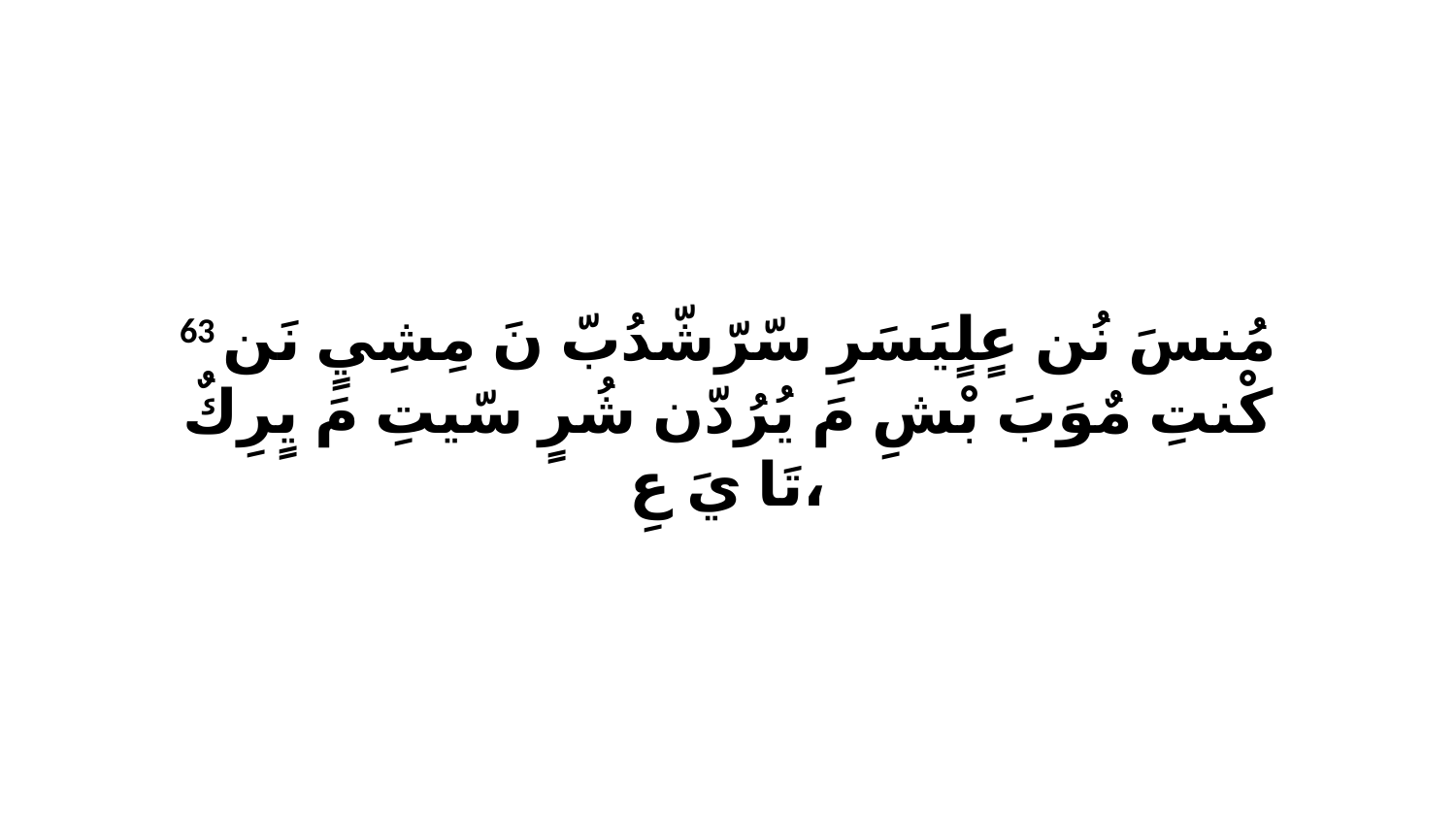

63 مُنسَ نُن عٍلٍيَسَرِ سّرّشّدُبّ نَ مِشِيٍ نَن كْنتِ مٌوَبَ بْشِ مَ يُرُدّن شُرٍ سّيتِ مَ يٍرِكٌ تَا يَ عِ،